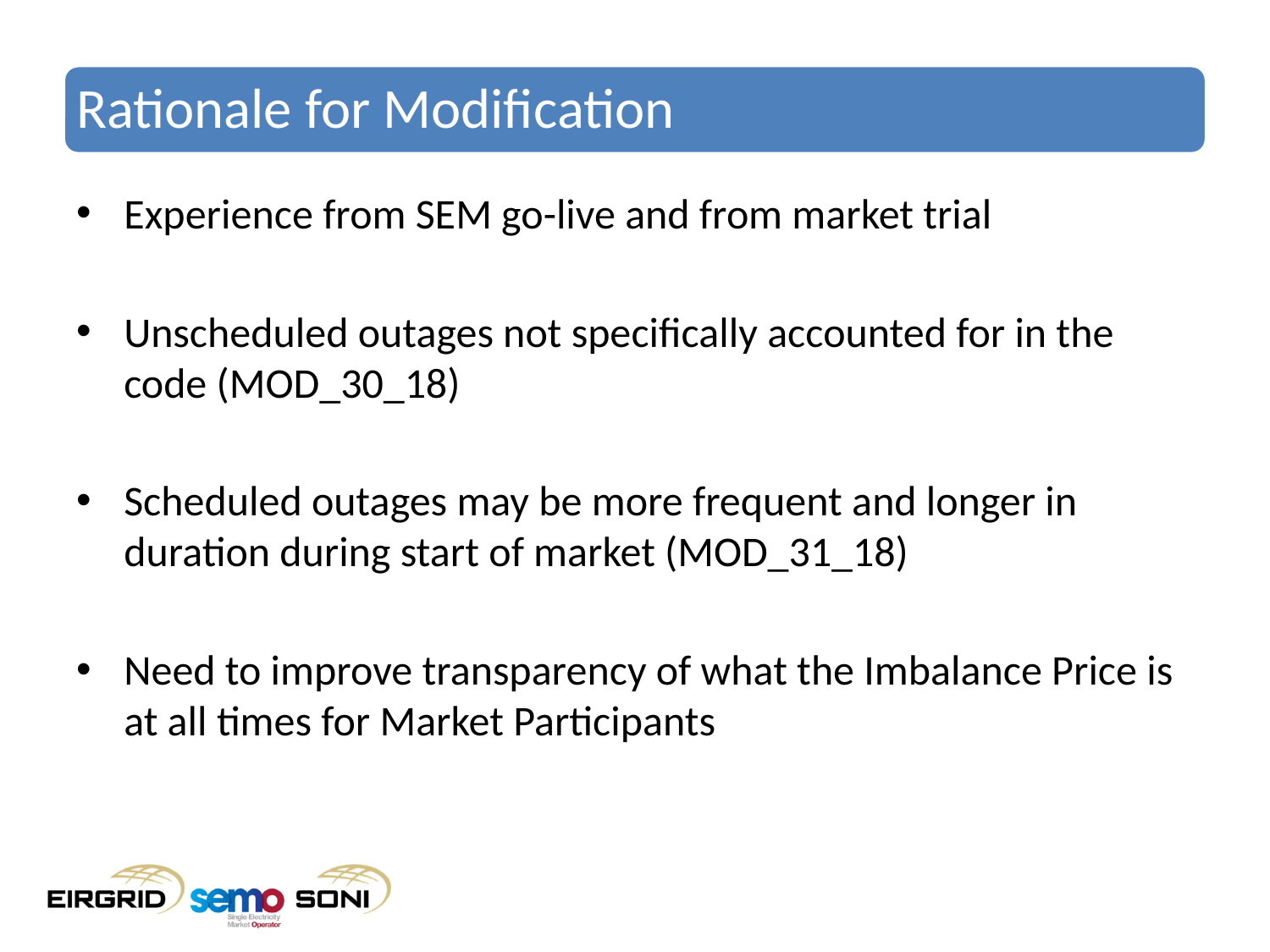

# Rationale for Modification
Experience from SEM go-live and from market trial

Unscheduled outages not specifically accounted for in the code (MOD_30_18)

Scheduled outages may be more frequent and longer in duration during start of market (MOD_31_18)

Need to improve transparency of what the Imbalance Price is at all times for Market Participants